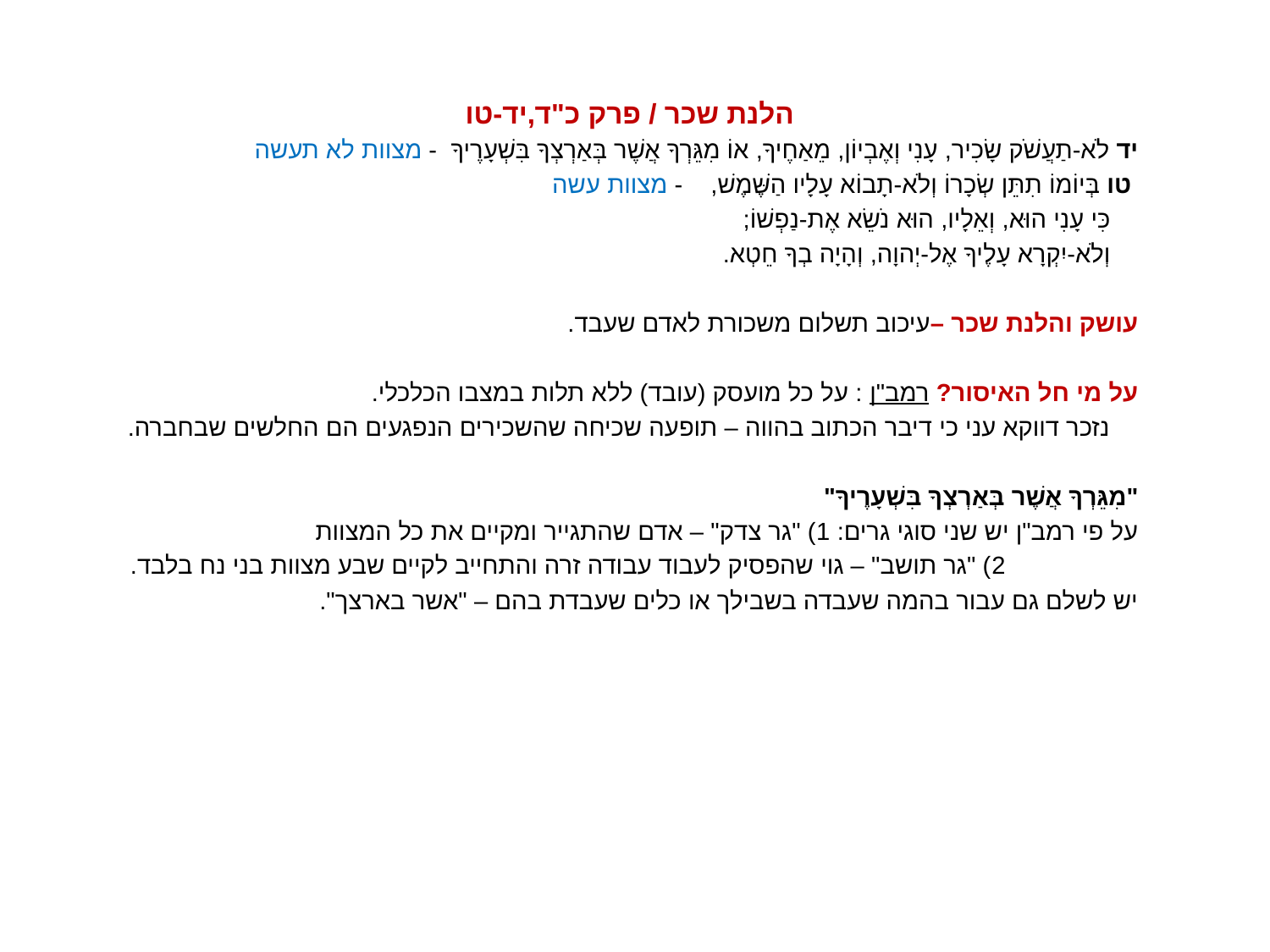

הלנת שכר / פרק כ"ד,יד-טו
יד לֹא-תַעֲשֹׁק שָׂכִיר, עָנִי וְאֶבְיוֹן, מֵאַחֶיךָ, אוֹ מִגֵּרְךָ אֲשֶׁר בְּאַרְצְךָ בִּשְׁעָרֶיךָ  - מצוות לא תעשה
 טו בְּיוֹמוֹ תִתֵּן שְׂכָרוֹ וְלֹא-תָבוֹא עָלָיו הַשֶּׁמֶשׁ,    - מצוות עשה
    כִּי עָנִי הוּא, וְאֵלָיו, הוּא נֹשֵׂא אֶת-נַפְשׁוֹ;
    וְלֹא-יִקְרָא עָלֶיךָ אֶל-יְהוָה, וְהָיָה בְךָ חֵטְא.

עושק והלנת שכר –עיכוב תשלום משכורת לאדם שעבד.

על מי חל האיסור? רמב"ן : על כל מועסק (עובד) ללא תלות במצבו הכלכלי.
	    נזכר דווקא עני כי דיבר הכתוב בהווה – תופעה שכיחה שהשכירים הנפגעים הם החלשים שבחברה.

"מִגֵּרְךָ אֲשֶׁר בְּאַרְצְךָ בִּשְׁעָרֶיךָ"
על פי רמב"ן יש שני סוגי גרים: 1) "גר צדק" – אדם שהתגייר ומקיים את כל המצוות
	                   2) "גר תושב" – גוי שהפסיק לעבוד עבודה זרה והתחייב לקיים שבע מצוות בני נח בלבד.
יש לשלם גם עבור בהמה שעבדה בשבילך או כלים שעבדת בהם – "אשר בארצך".